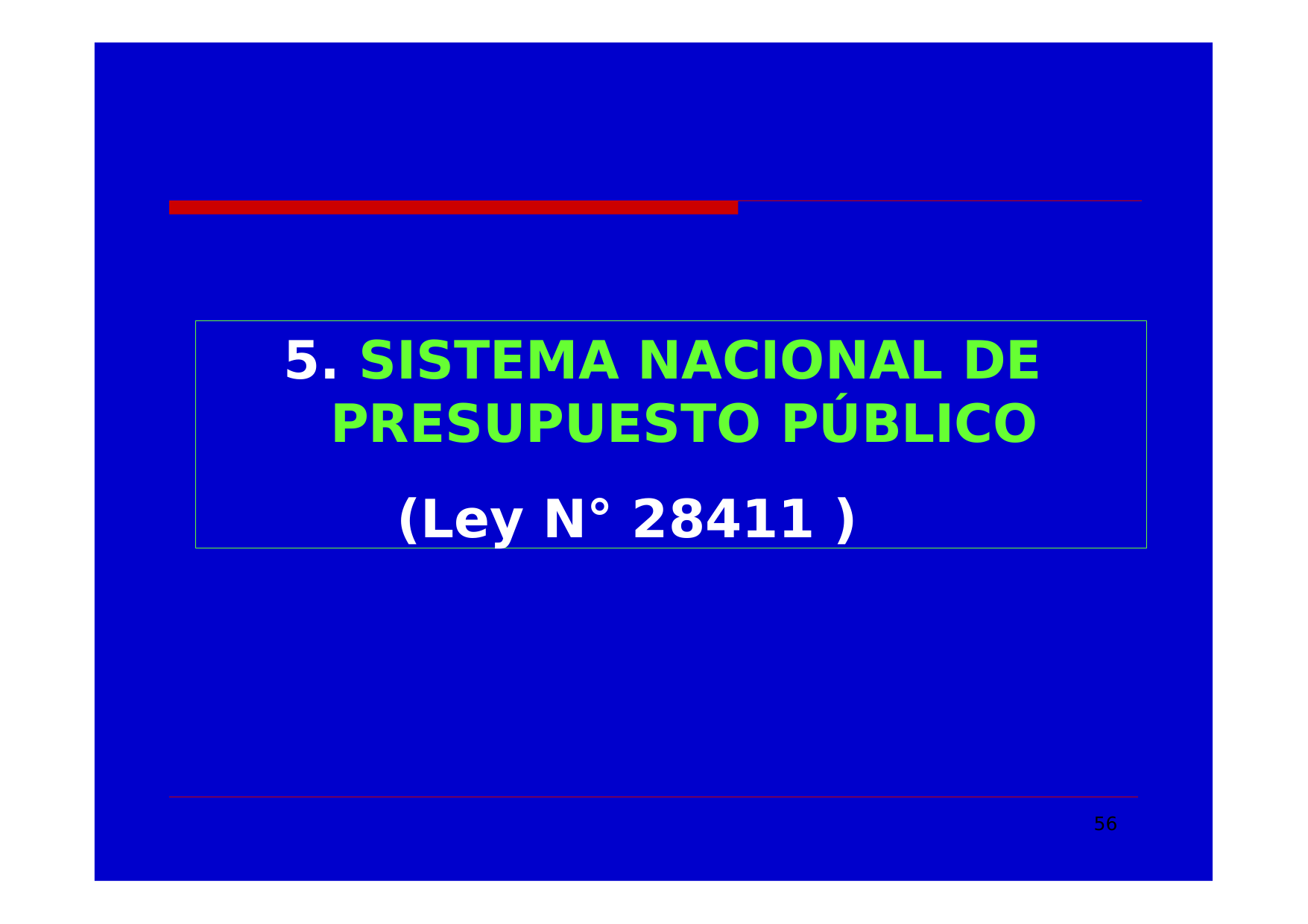

5. SISTEMA NACIONAL DE  PRESUPUESTO PÚBLICO
(Ley N° 28411 )

56